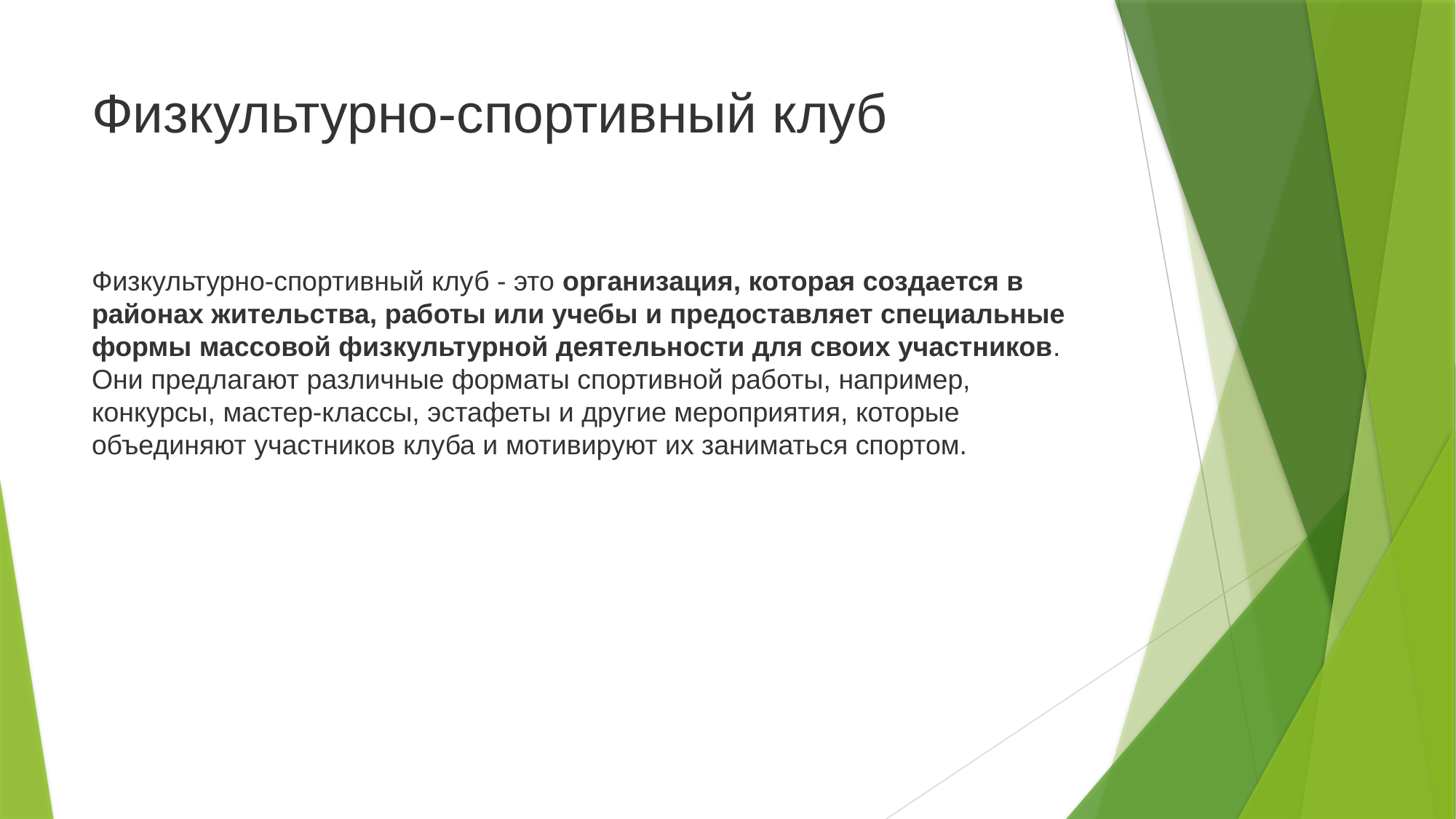

# Физкультурно-спортивный клуб
Физкультурно-спортивный клуб - это организация, которая создается в районах жительства, работы или учебы и предоставляет специальные формы массовой физкультурной деятельности для своих участников. Они предлагают различные форматы спортивной работы, например, конкурсы, мастер-классы, эстафеты и другие мероприятия, которые объединяют участников клуба и мотивируют их заниматься спортом.